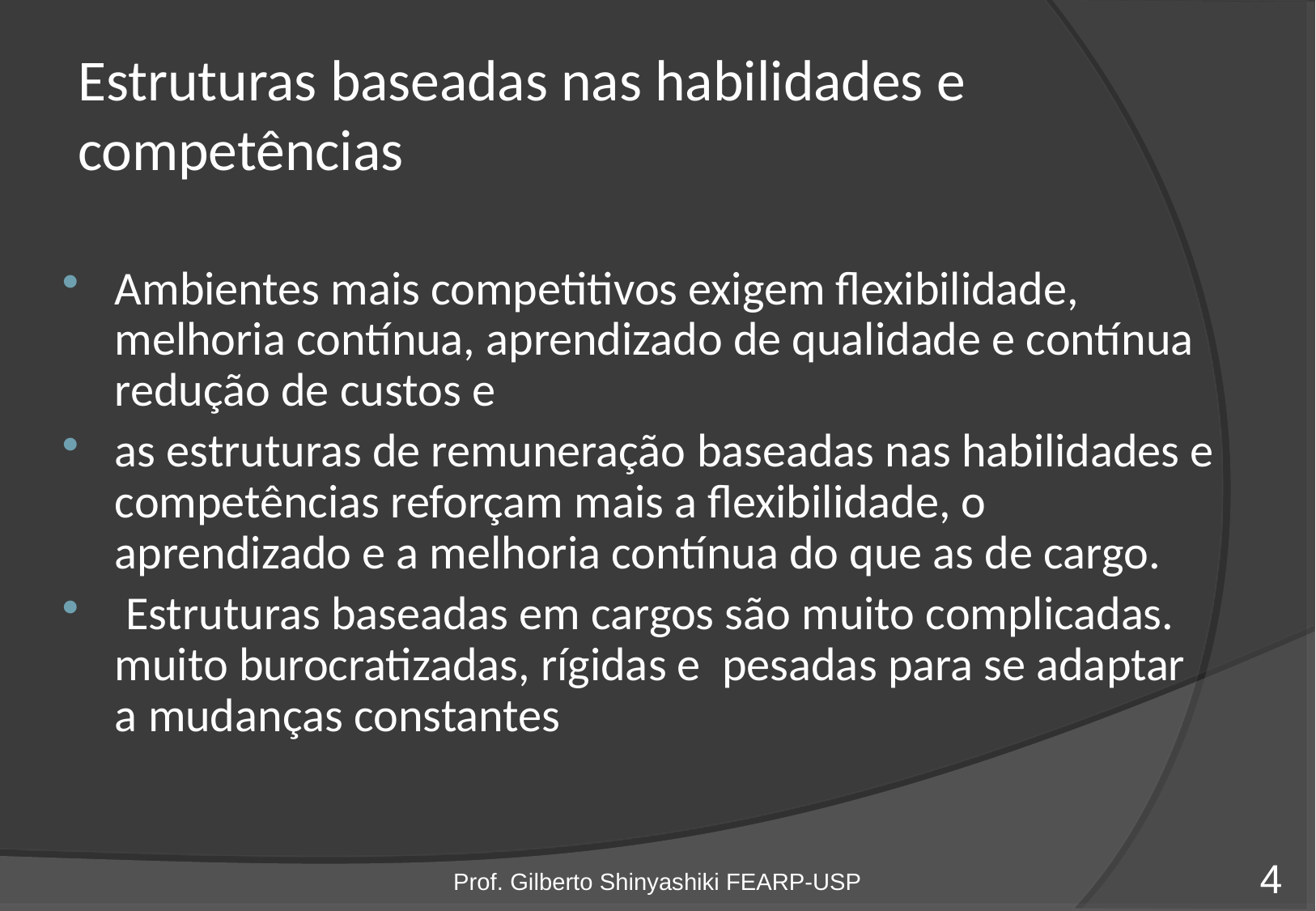

# Estruturas baseadas nas habilidades e competências
Ambientes mais competitivos exigem flexibilidade, melhoria contínua, aprendizado de qualidade e contínua redução de custos e
as estruturas de remuneração baseadas nas habilidades e competências reforçam mais a flexibilidade, o aprendizado e a melhoria contínua do que as de cargo.
 Estruturas baseadas em cargos são muito complicadas. muito burocratizadas, rígidas e  pesadas para se adaptar a mudanças constantes
Prof. Gilberto Shinyashiki FEARP-USP
4